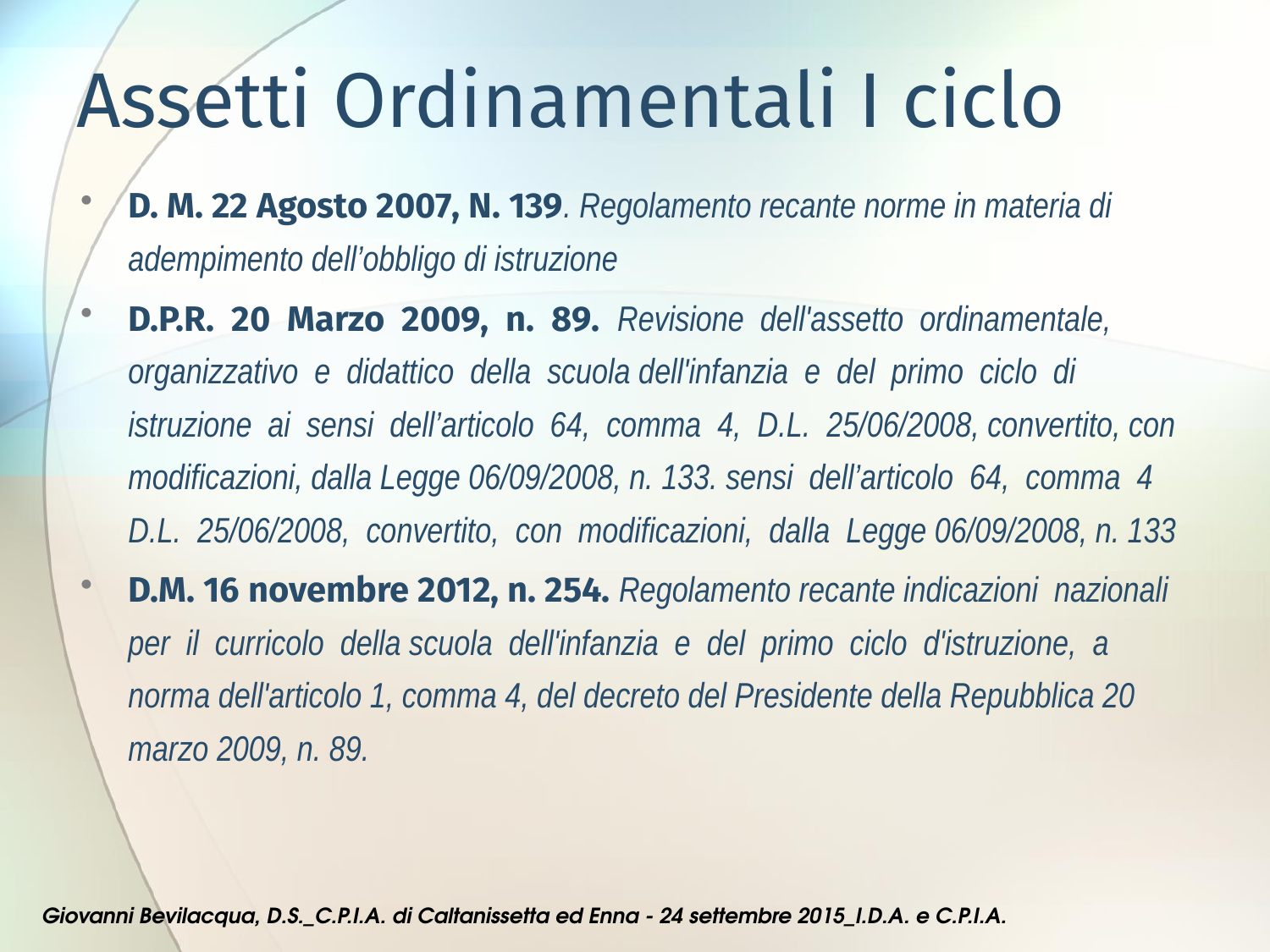

# Assetti Ordinamentali I ciclo
D. M. 22 Agosto 2007, N. 139. Regolamento recante norme in materia di adempimento dell’obbligo di istruzione
D.P.R.  20  Marzo  2009,  n.  89.  Revisione  dell'assetto  ordinamentale,  organizzativo  e  didattico  della  scuola dell'infanzia  e  del  primo  ciclo  di  istruzione  ai  sensi  dell’articolo  64,  comma  4,  D.L.  25/06/2008, convertito, con modificazioni, dalla Legge 06/09/2008, n. 133. sensi  dell’articolo  64,  comma  4  D.L.  25/06/2008,  convertito,  con  modificazioni,  dalla  Legge 06/09/2008, n. 133
D.M. 16 novembre 2012, n. 254. Regolamento recante indicazioni  nazionali  per  il  curricolo  della scuola  dell'infanzia  e  del  primo  ciclo  d'istruzione,  a   norma dell'articolo 1, comma 4, del decreto del Presidente della Repubblica 20 marzo 2009, n. 89.
Giovanni Bevilacqua, D.S._C.P.I.A. di Caltanissetta ed Enna - 24 settembre 2015_I.D.A. e C.P.I.A.